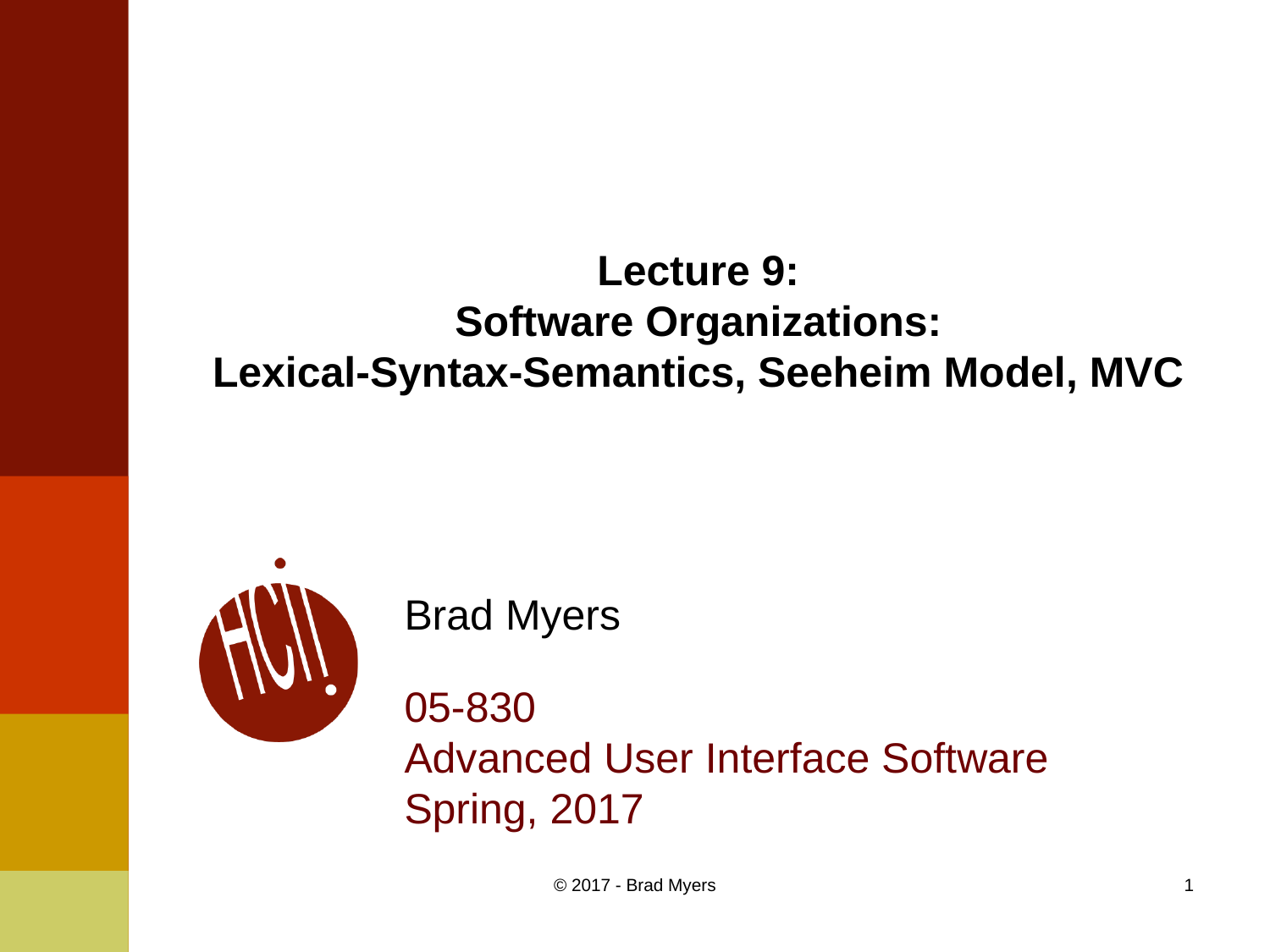

# Lecture 9: Software Organizations: Lexical-Syntax-Semantics, Seeheim Model, MVC
Brad Myers

05-830
Advanced User Interface Software
Spring, 2017
© 2017 - Brad Myers
1